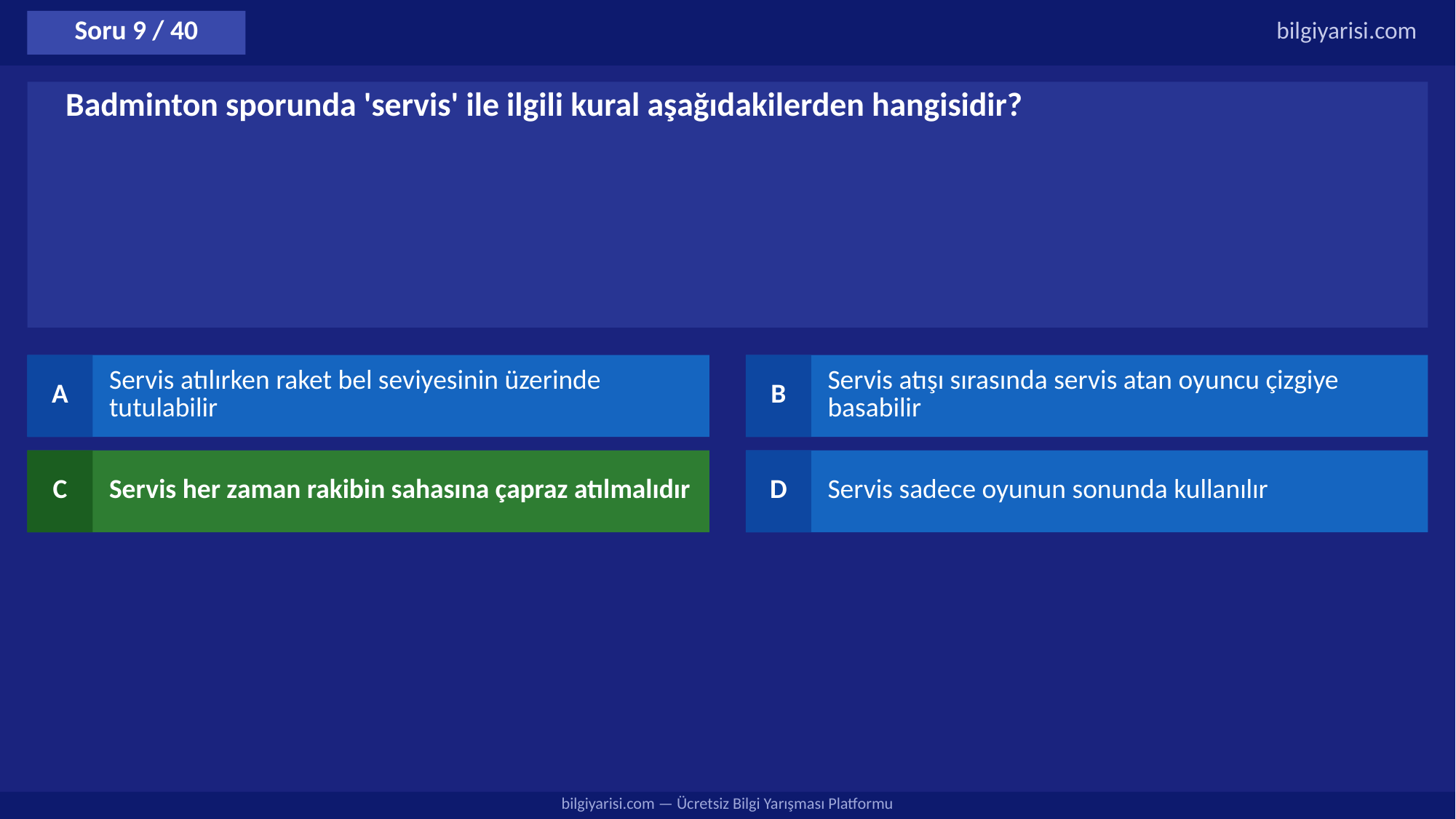

Soru 9 / 40
bilgiyarisi.com

Badminton sporunda 'servis' ile ilgili kural aşağıdakilerden hangisidir?

A
Servis atılırken raket bel seviyesinin üzerinde tutulabilir

B
Servis atışı sırasında servis atan oyuncu çizgiye basabilir

C
Servis her zaman rakibin sahasına çapraz atılmalıdır

D
Servis sadece oyunun sonunda kullanılır
bilgiyarisi.com — Ücretsiz Bilgi Yarışması Platformu